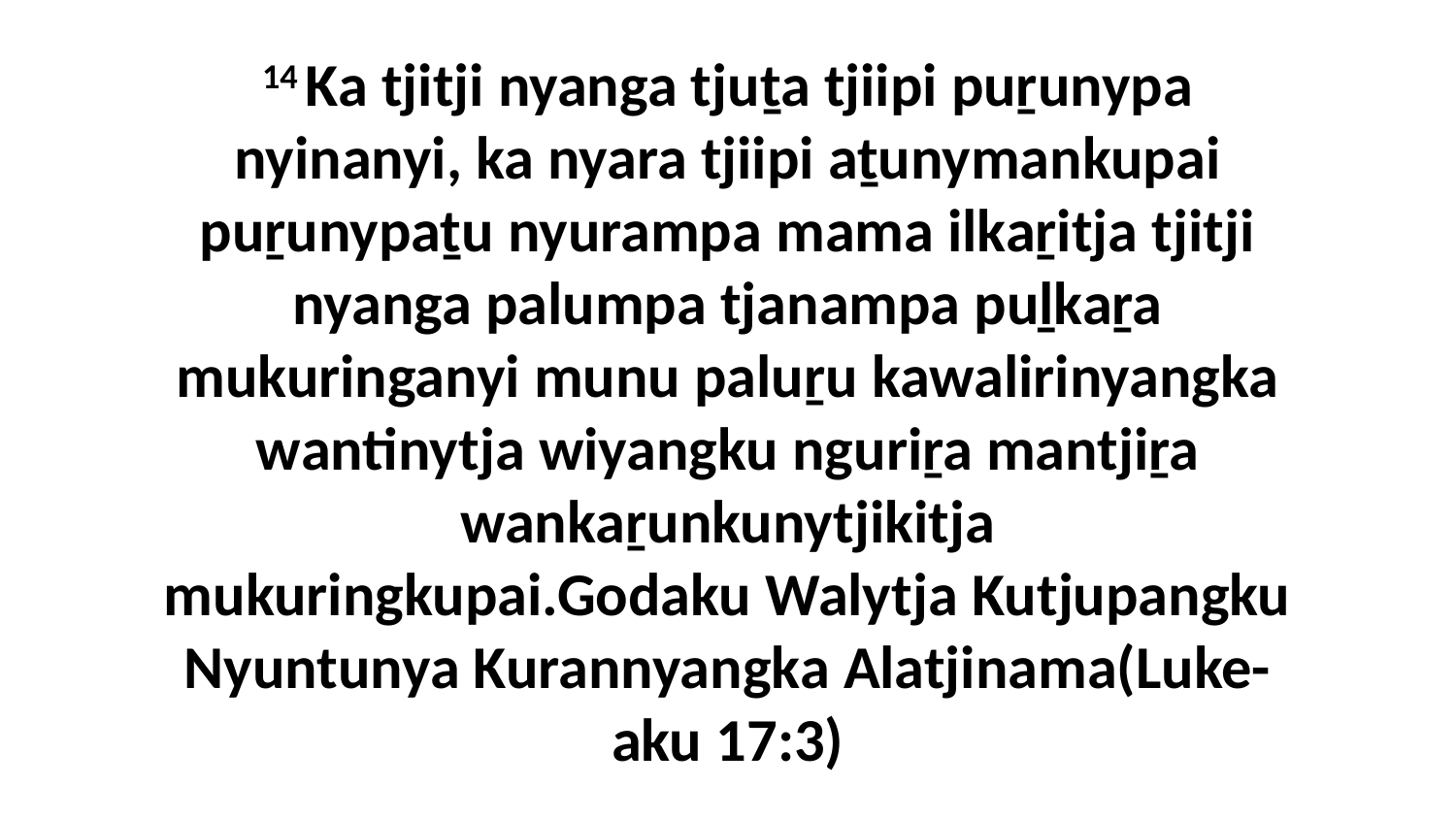

14 Ka tjitji nyanga tjuṯa tjiipi puṟunypa nyinanyi, ka nyara tjiipi aṯunymankupai puṟunypaṯu nyurampa mama ilkaṟitja tjitji nyanga palumpa tjanampa puḻkaṟa mukuringanyi munu paluṟu kawalirinyangka wantinytja wiyangku nguriṟa mantjiṟa wankaṟunkunytjikitja mukuringkupai.Godaku Walytja Kutjupangku Nyuntunya Kurannyangka Alatjinama(Luke-aku 17:3)